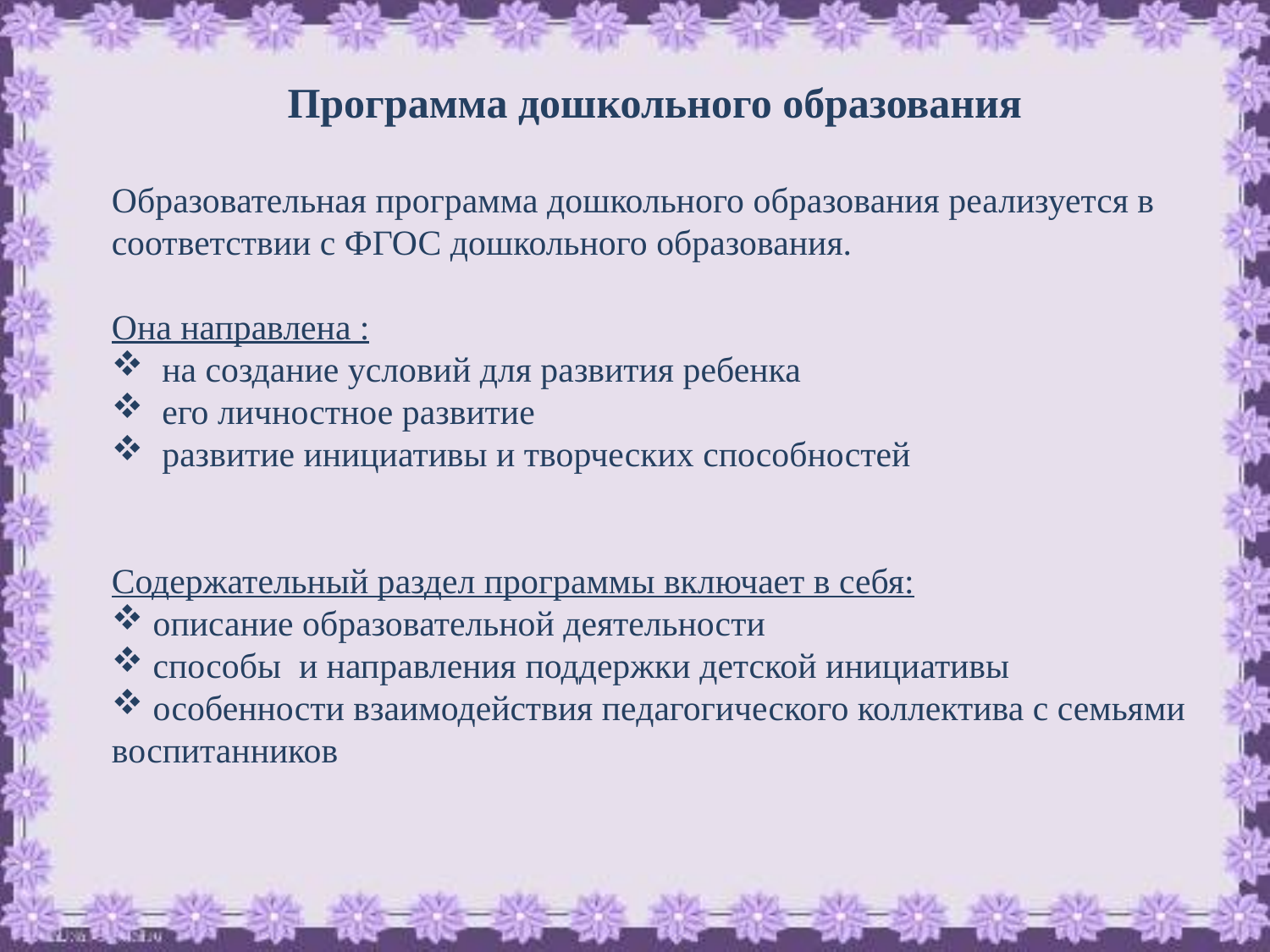

Программа дошкольного образования

Образовательная программа дошкольного образования реализуется в соответствии с ФГОС дошкольного образования.

Она направлена :
  на создание условий для развития ребенка
  его личностное развитие
  развитие инициативы и творческих способностей

Содержательный раздел программы включает в себя:
 описание образовательной деятельности
 способы  и направления поддержки детской инициативы
 особенности взаимодействия педагогического коллектива с семьями воспитанников